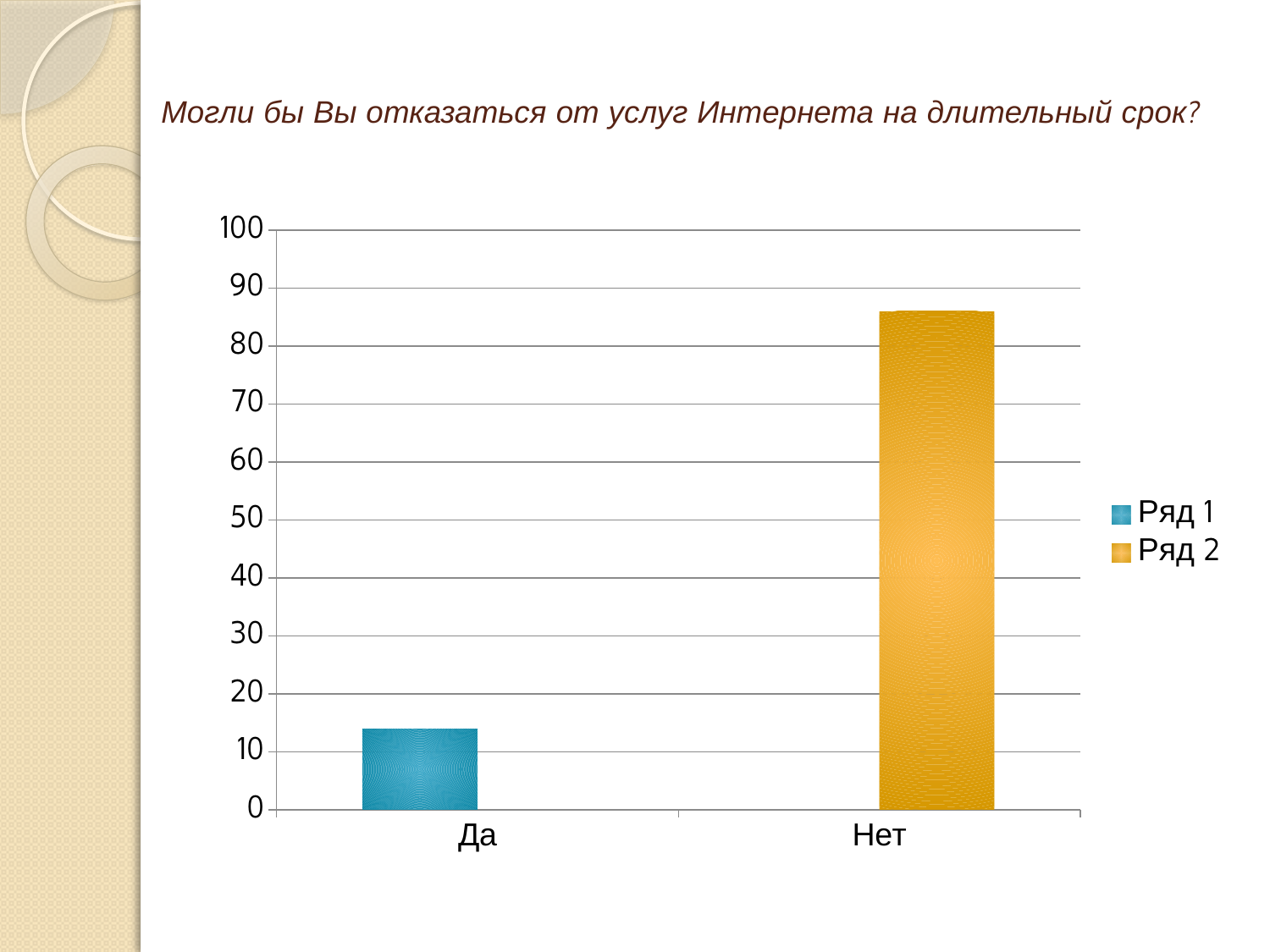

# Могли бы Вы отказаться от услуг Интернета на длительный срок?

### Chart

| Category | Ряд 1 | Ряд 2 |
|---|---|---|
| Да | 14.0 | None |
| Нет | None | 86.0 |